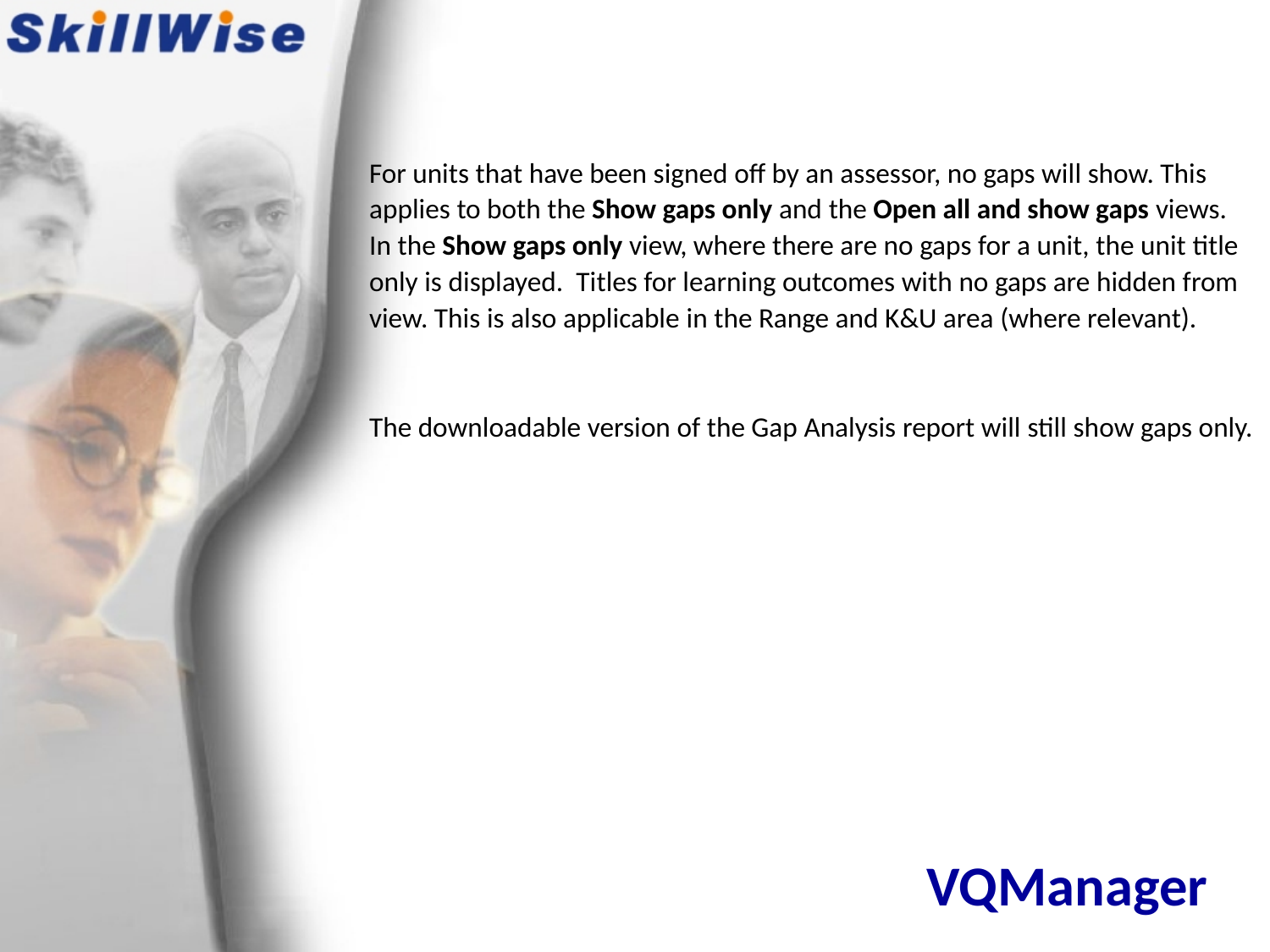

For units that have been signed off by an assessor, no gaps will show. This applies to both the Show gaps only and the Open all and show gaps views. In the Show gaps only view, where there are no gaps for a unit, the unit title only is displayed.  Titles for learning outcomes with no gaps are hidden from view. This is also applicable in the Range and K&U area (where relevant).

The downloadable version of the Gap Analysis report will still show gaps only.

# VQManager